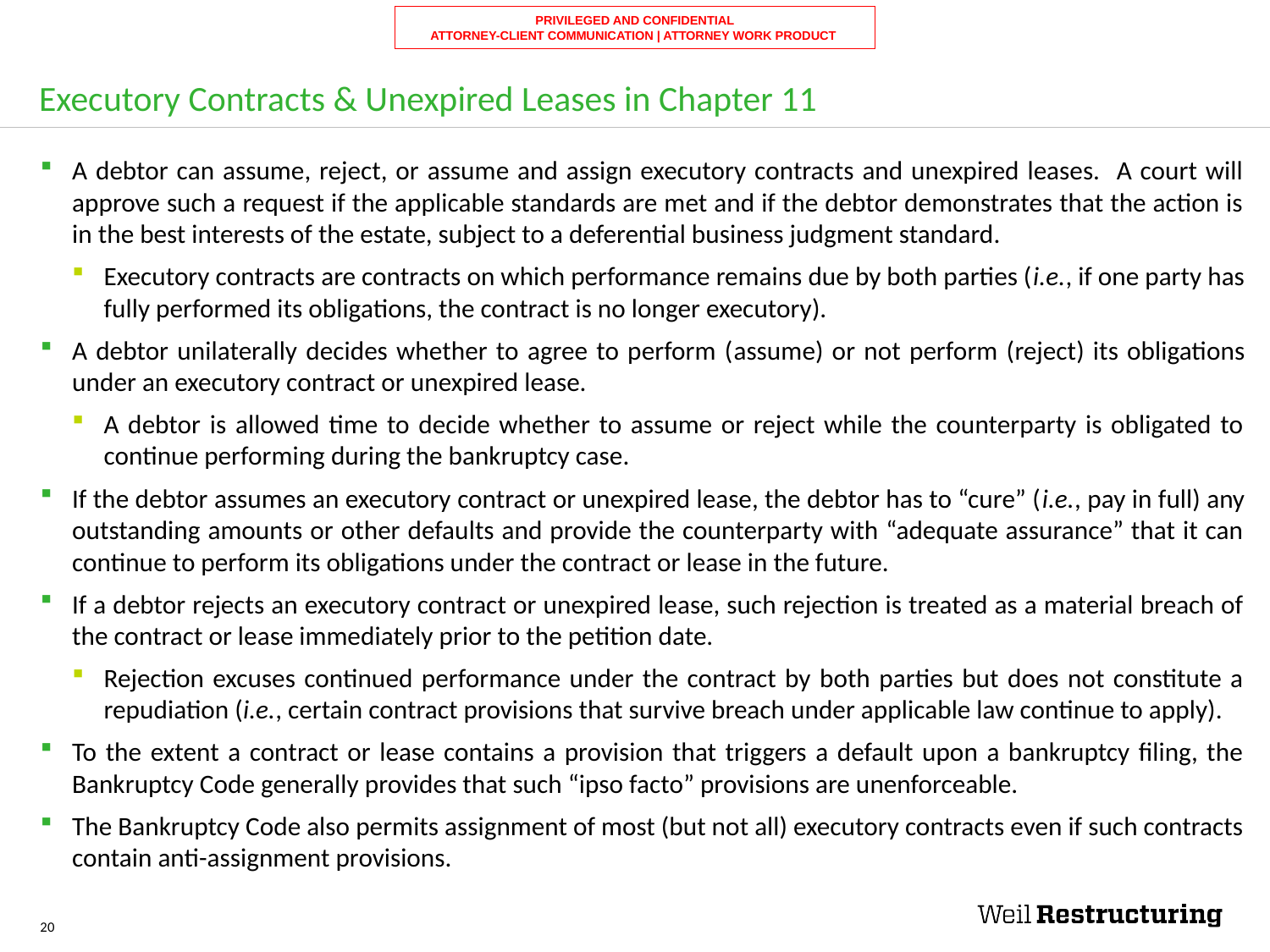

# Executory Contracts & Unexpired Leases in Chapter 11
A debtor can assume, reject, or assume and assign executory contracts and unexpired leases.  A court will approve such a request if the applicable standards are met and if the debtor demonstrates that the action is in the best interests of the estate, subject to a deferential business judgment standard.
Executory contracts are contracts on which performance remains due by both parties (i.e., if one party has fully performed its obligations, the contract is no longer executory).
A debtor unilaterally decides whether to agree to perform (assume) or not perform (reject) its obligations under an executory contract or unexpired lease.
A debtor is allowed time to decide whether to assume or reject while the counterparty is obligated to continue performing during the bankruptcy case.
If the debtor assumes an executory contract or unexpired lease, the debtor has to “cure” (i.e., pay in full) any outstanding amounts or other defaults and provide the counterparty with “adequate assurance” that it can continue to perform its obligations under the contract or lease in the future.
If a debtor rejects an executory contract or unexpired lease, such rejection is treated as a material breach of the contract or lease immediately prior to the petition date.
Rejection excuses continued performance under the contract by both parties but does not constitute a repudiation (i.e., certain contract provisions that survive breach under applicable law continue to apply).
To the extent a contract or lease contains a provision that triggers a default upon a bankruptcy filing, the Bankruptcy Code generally provides that such “ipso facto” provisions are unenforceable.
The Bankruptcy Code also permits assignment of most (but not all) executory contracts even if such contracts contain anti-assignment provisions.